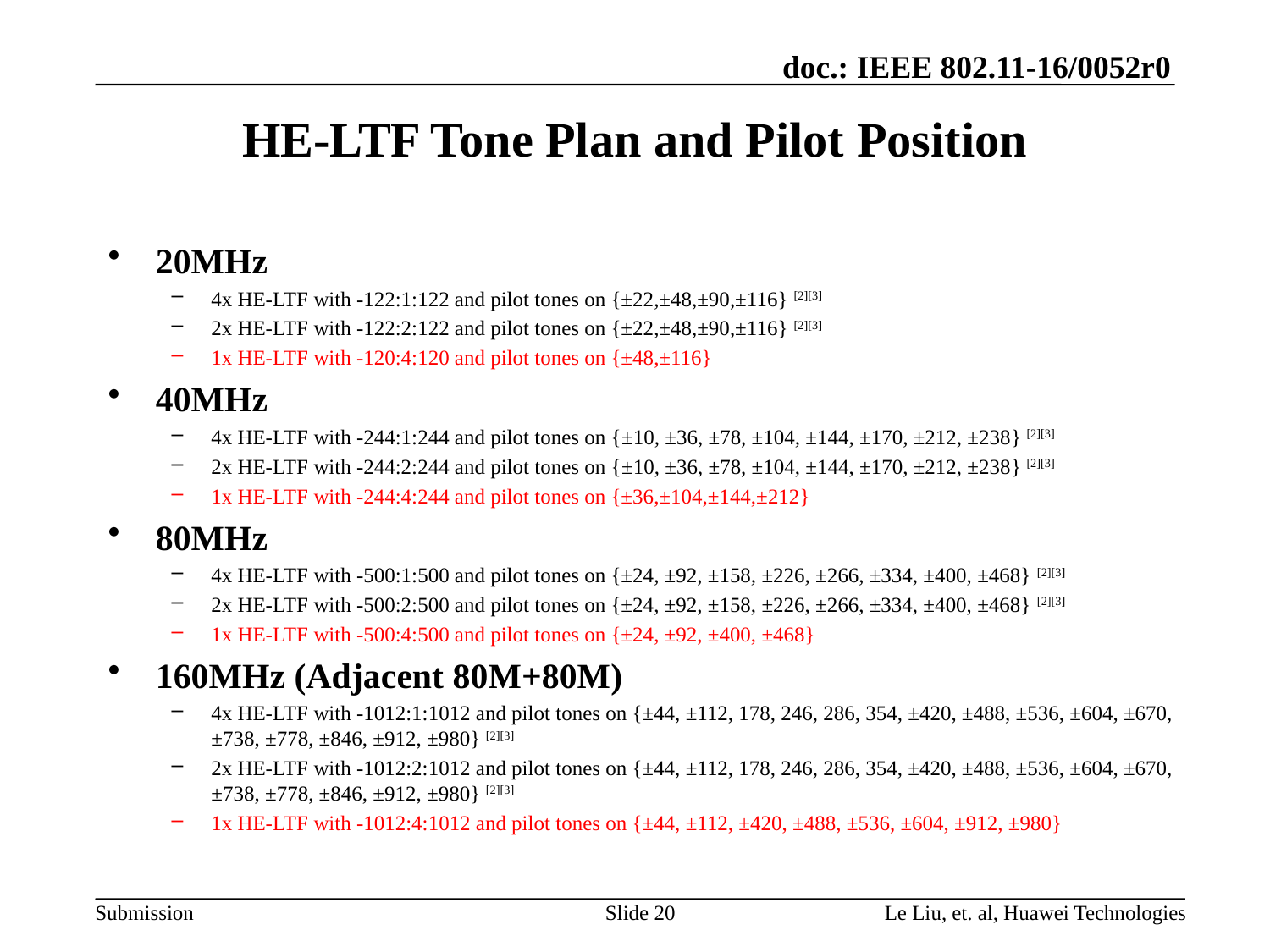

# HE-LTF Tone Plan and Pilot Position
20MHz
4x HE-LTF with -122:1:122 and pilot tones on {±22,±48,±90,±116} [2][3]
2x HE-LTF with -122:2:122 and pilot tones on {±22,±48,±90,±116} [2][3]
1x HE-LTF with -120:4:120 and pilot tones on {±48,±116}
40MHz
4x HE-LTF with -244:1:244 and pilot tones on {±10, ±36, ±78, ±104, ±144, ±170, ±212, ±238} [2][3]
2x HE-LTF with -244:2:244 and pilot tones on {±10, ±36, ±78, ±104, ±144, ±170, ±212, ±238} [2][3]
1x HE-LTF with -244:4:244 and pilot tones on {±36,±104,±144,±212}
80MHz
4x HE-LTF with -500:1:500 and pilot tones on {±24, ±92, ±158, ±226, ±266, ±334, ±400, ±468} [2][3]
2x HE-LTF with -500:2:500 and pilot tones on {±24, ±92, ±158, ±226, ±266, ±334, ±400, ±468} [2][3]
1x HE-LTF with -500:4:500 and pilot tones on {±24, ±92, ±400, ±468}
160MHz (Adjacent 80M+80M)
4x HE-LTF with -1012:1:1012 and pilot tones on {±44, ±112, 178, 246, 286, 354, ±420, ±488, ±536, ±604, ±670, ±738, ±778, ±846, ±912, ±980} [2][3]
2x HE-LTF with -1012:2:1012 and pilot tones on {±44, ±112, 178, 246, 286, 354, ±420, ±488, ±536, ±604, ±670, ±738, ±778, ±846, ±912, ±980} [2][3]
1x HE-LTF with -1012:4:1012 and pilot tones on {±44, ±112, ±420, ±488, ±536, ±604, ±912, ±980}

Slide 20
Le Liu, et. al, Huawei Technologies